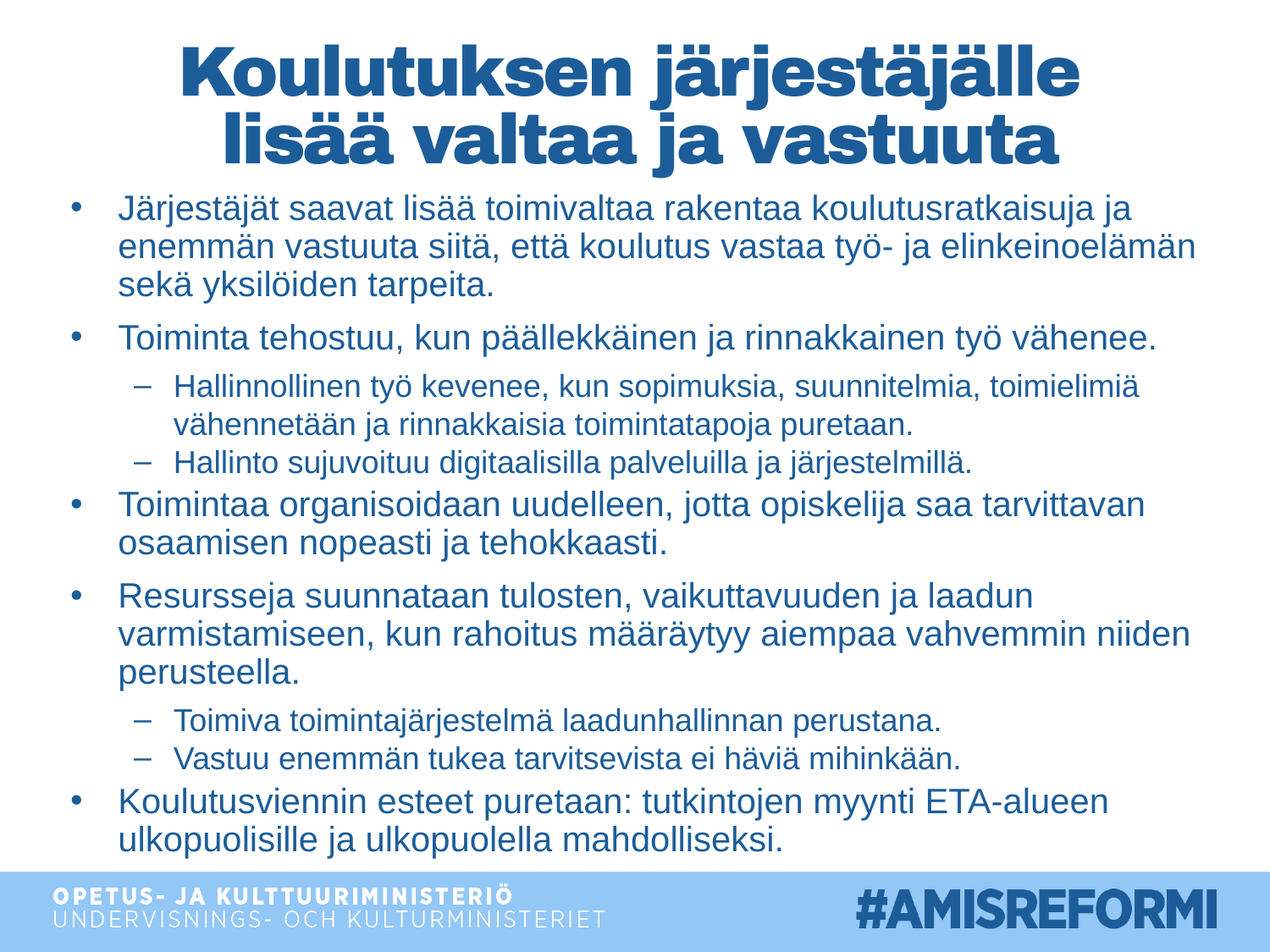

# Koulutuksen järjestäjälle lisää valtaa ja vastuuta
Järjestäjät saavat lisää toimivaltaa rakentaa koulutusratkaisuja ja enemmän vastuuta siitä, että koulutus vastaa työ- ja elinkeinoelämän sekä yksilöiden tarpeita.
Toiminta tehostuu, kun päällekkäinen ja rinnakkainen työ vähenee.
Hallinnollinen työ kevenee, kun sopimuksia, suunnitelmia, toimielimiä vähennetään ja rinnakkaisia toimintatapoja puretaan.
Hallinto sujuvoituu digitaalisilla palveluilla ja järjestelmillä.
Toimintaa organisoidaan uudelleen, jotta opiskelija saa tarvittavan osaamisen nopeasti ja tehokkaasti.
Resursseja suunnataan tulosten, vaikuttavuuden ja laadun varmistamiseen, kun rahoitus määräytyy aiempaa vahvemmin niiden perusteella.
Toimiva toimintajärjestelmä laadunhallinnan perustana.
Vastuu enemmän tukea tarvitsevista ei häviä mihinkään.
Koulutusviennin esteet puretaan: tutkintojen myynti ETA-alueen ulkopuolisille ja ulkopuolella mahdolliseksi.